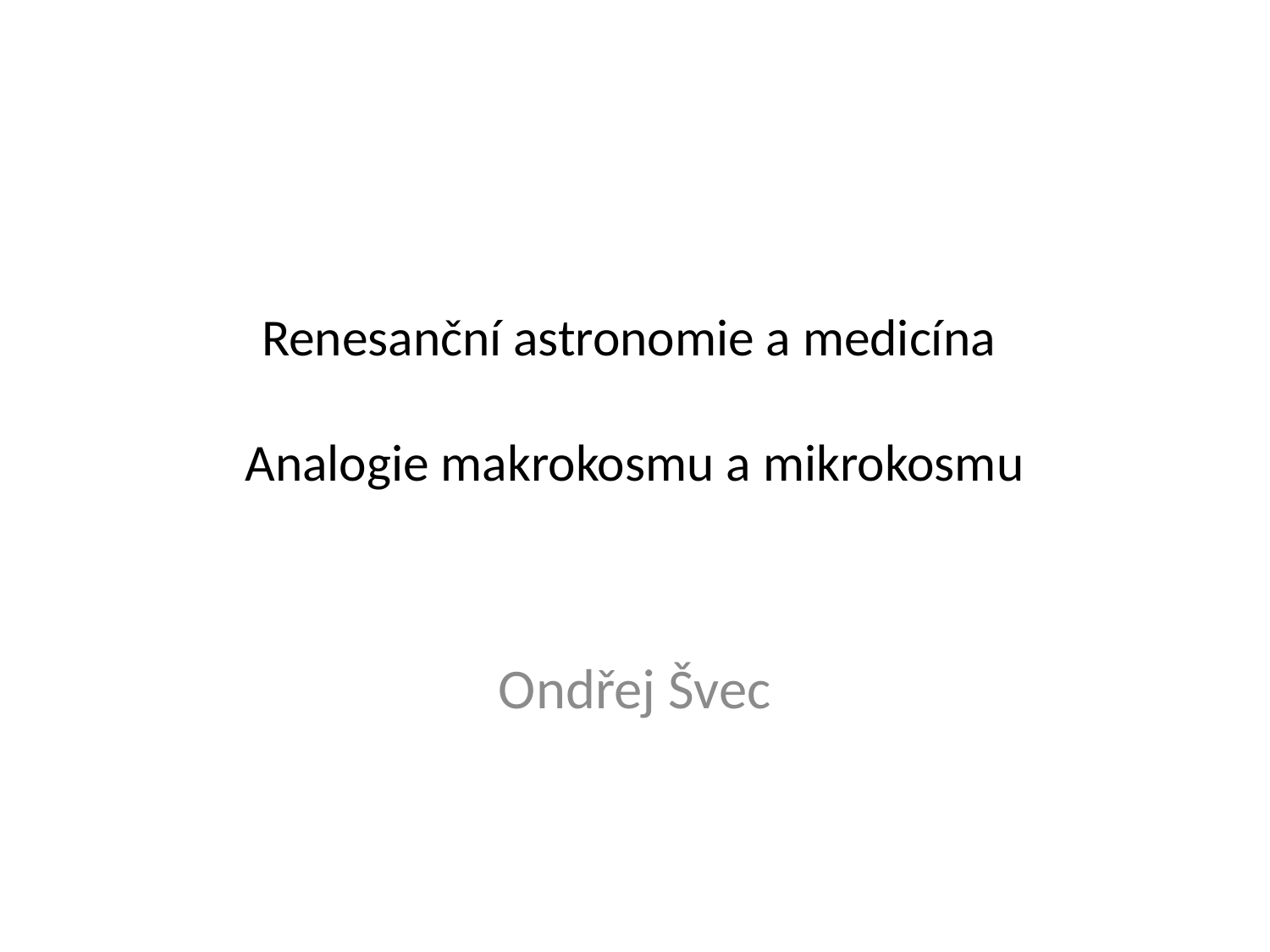

# Renesanční astronomie a medicína Analogie makrokosmu a mikrokosmu
Ondřej Švec